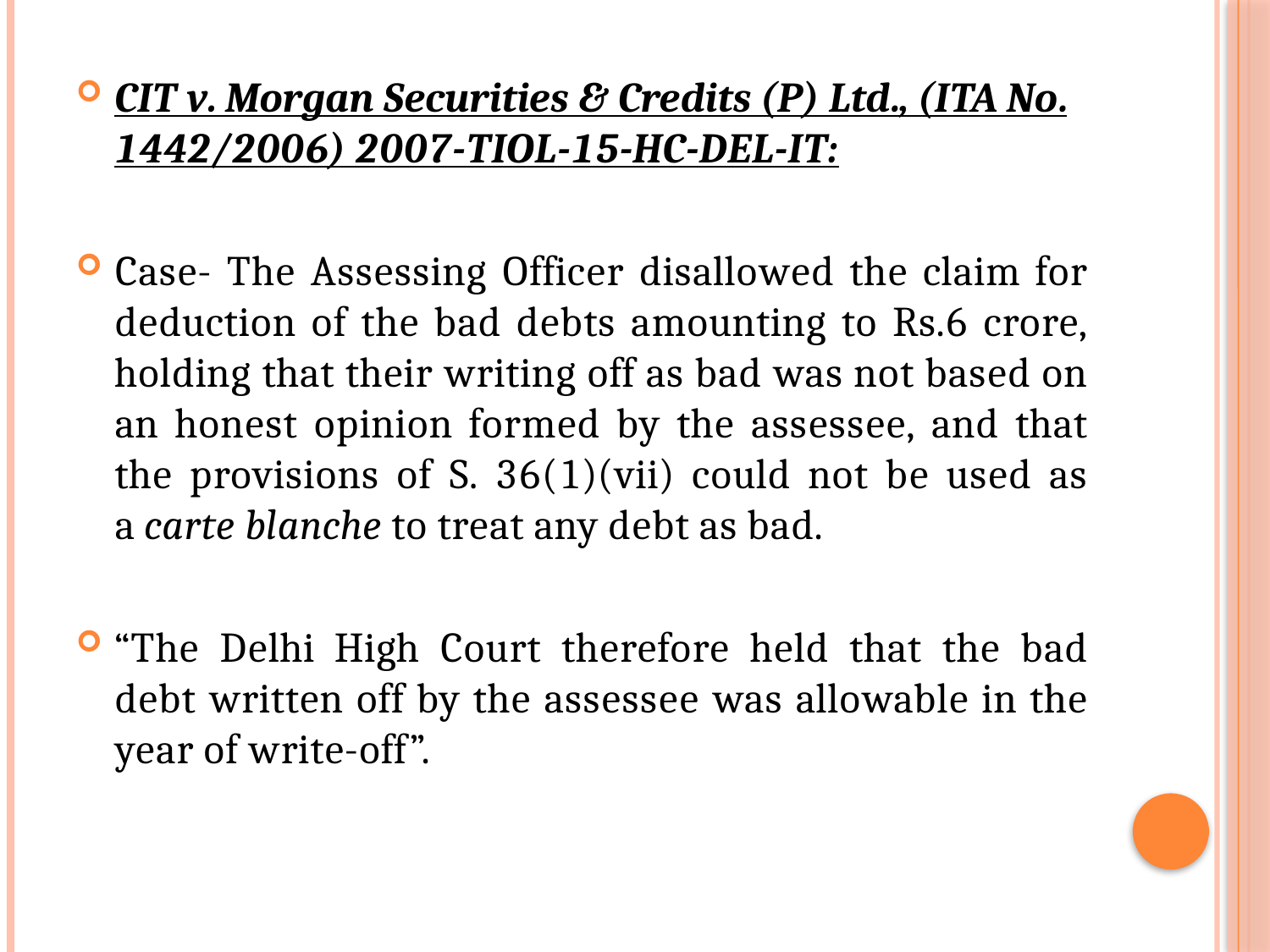

CIT v. Morgan Securities & Credits (P) Ltd., (ITA No. 1442/2006) 2007-TIOL-15-HC-DEL-IT:

Case- The Assessing Officer disallowed the claim for deduction of the bad debts amounting to Rs.6 crore, holding that their writing off as bad was not based on an honest opinion formed by the assessee, and that the provisions of S. 36(1)(vii) could not be used as a carte blanche to treat any debt as bad.

“The Delhi High Court therefore held that the bad debt written off by the assessee was allowable in the year of write-off”.